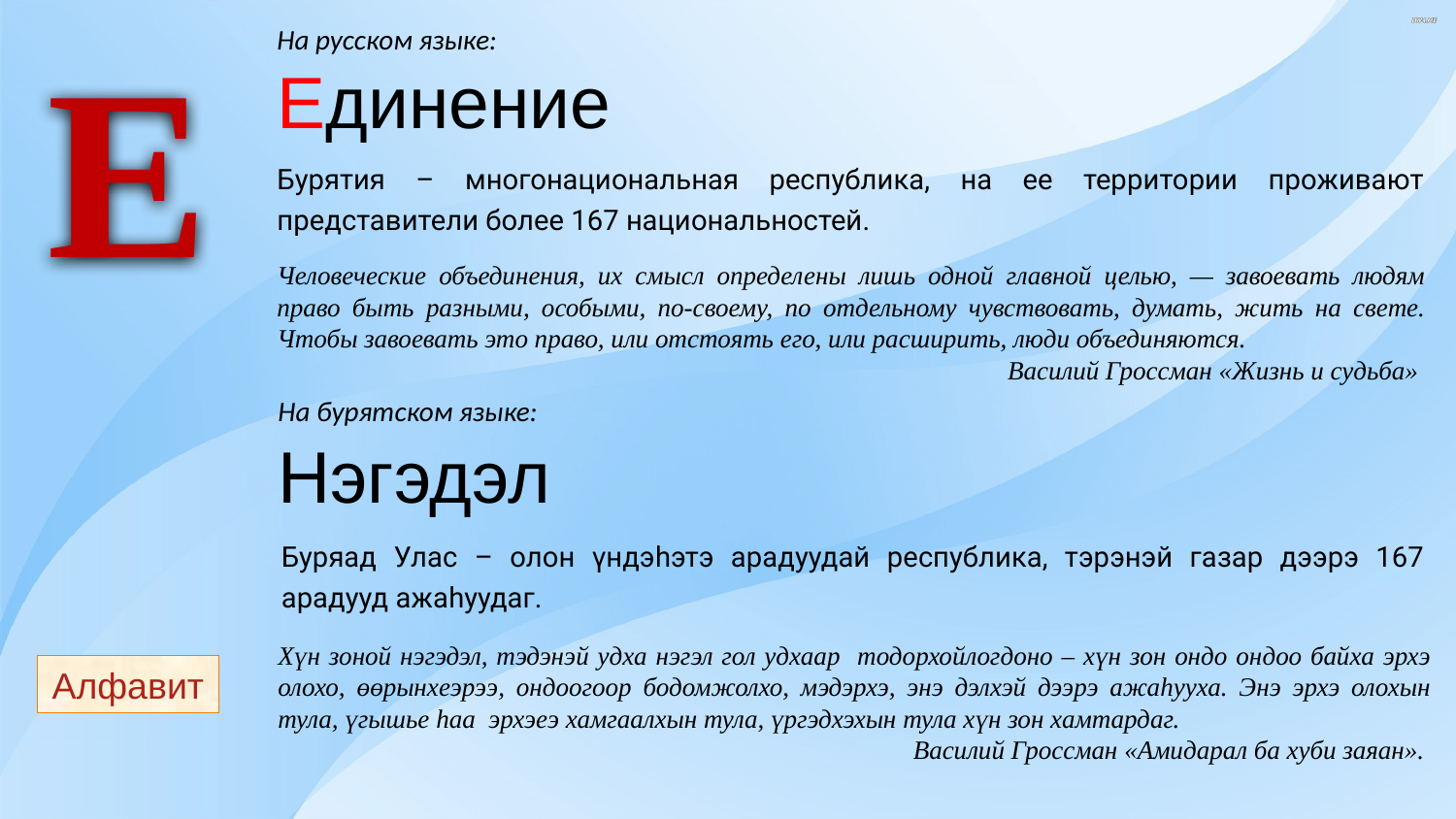

Е
На русском языке:
Единение
Бурятия – многонациональная республика, на ее территории проживают представители более 167 национальностей.
Человеческие объединения, их смысл определены лишь одной главной целью, — завоевать людям право быть разными, особыми, по-своему, по отдельному чувствовать, думать, жить на свете. Чтобы завоевать это право, или отстоять его, или расширить, люди объединяются.
                                                                   Василий Гроссман «Жизнь и судьба»
На бурятском языке:
Нэгэдэл
Буряад Улас – олон үндэhэтэ арадуудай республика, тэрэнэй газар дээрэ 167 арадууд ажаhуудаг.
Хүн зоной нэгэдэл, тэдэнэй удха нэгэл гол удхаар  тодорхойлогдоно – хүн зон ондо ондоо байха эрхэ олохо, ɵɵрынхеэрээ, ондоогоор бодомжолхо, мэдэрхэ, энэ дэлхэй дээрэ ажаhууха. Энэ эрхэ олохын тула, үгышье hаа  эрхэеэ хамгаалхын тула, үргэдхэхын тула хүн зон хамтардаг.
Василий Гроссман «Амидарал ба хуби заяан».
Алфавит